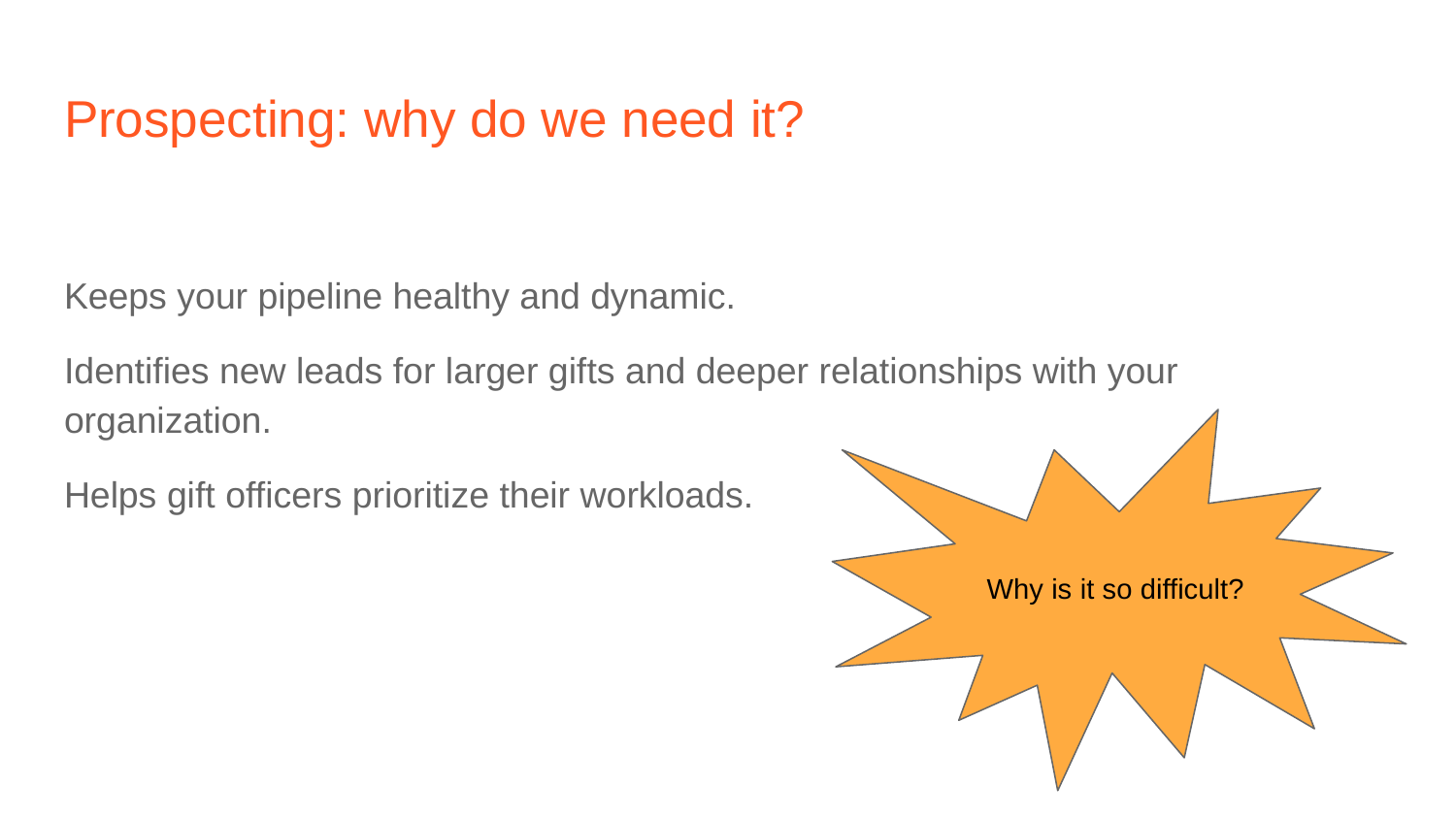

# Prospecting: why do we need it?

Keeps your pipeline healthy and dynamic.
Identifies new leads for larger gifts and deeper relationships with your organization.
Helps gift officers prioritize their workloads.
Why is it so difficult?